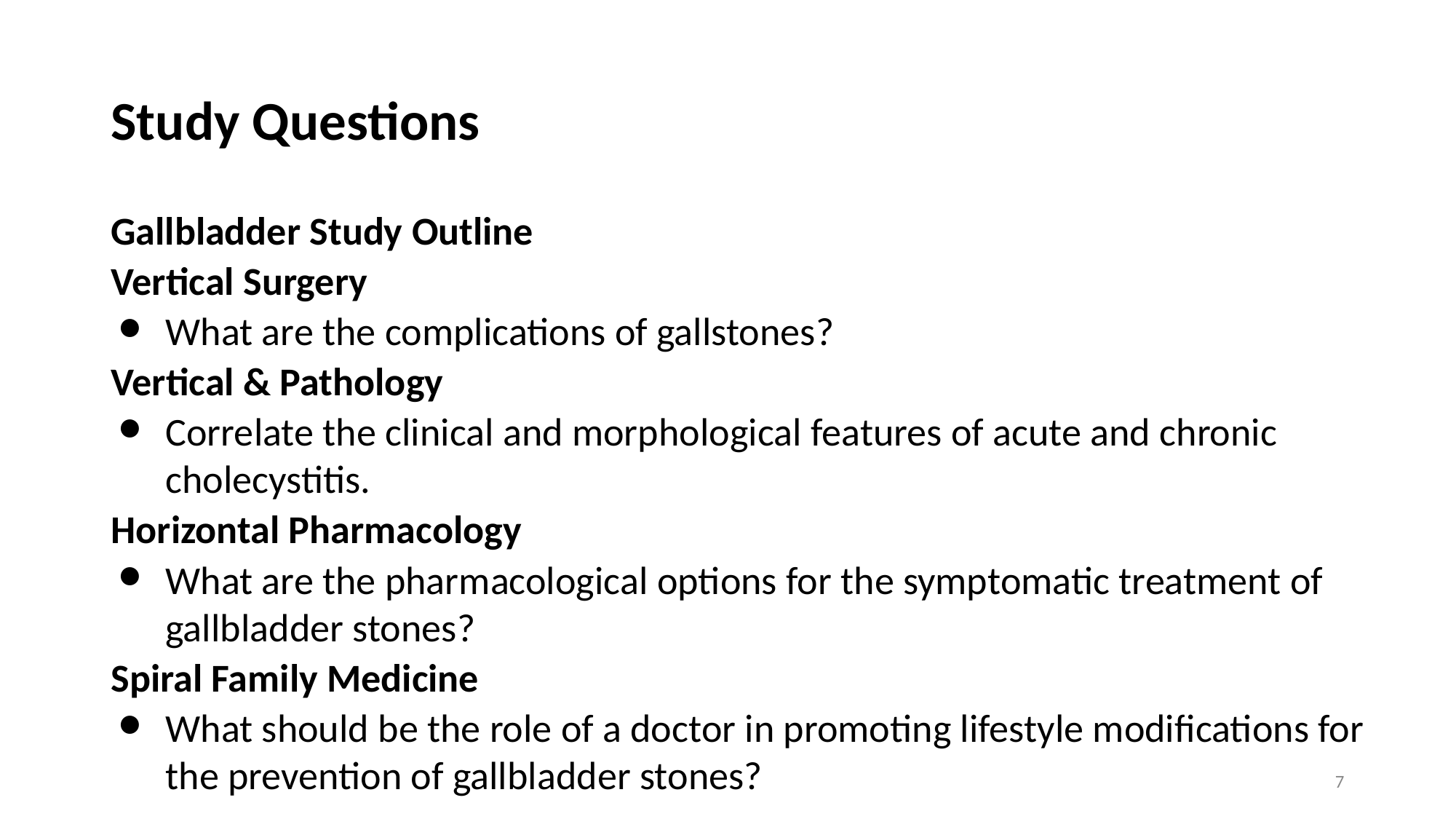

# Study Questions
Gallbladder Study Outline
Vertical Surgery
What are the complications of gallstones?
Vertical & Pathology
Correlate the clinical and morphological features of acute and chronic cholecystitis.
Horizontal Pharmacology
What are the pharmacological options for the symptomatic treatment of gallbladder stones?
Spiral Family Medicine
What should be the role of a doctor in promoting lifestyle modifications for the prevention of gallbladder stones?
7